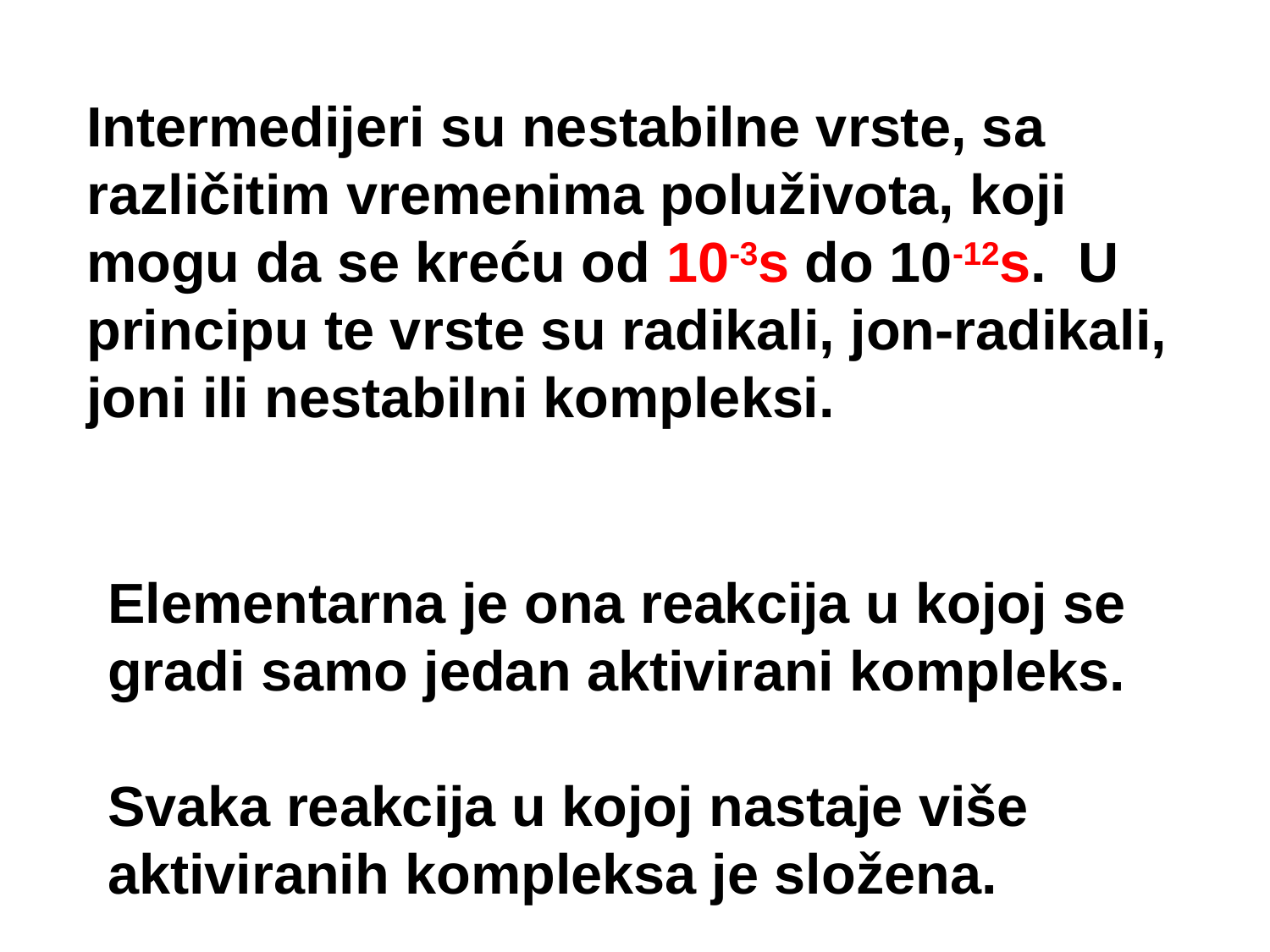

Intermedijeri su nestabilne vrste, sa različitim vremenima poluživota, koji mogu da se kreću od 10-3s do 10-12s.  U principu te vrste su radikali, jon-radikali, joni ili nestabilni kompleksi.
Elementarna je ona reakcija u kojoj se gradi samo jedan aktivirani kompleks.

Svaka reakcija u kojoj nastaje više aktiviranih kompleksa je složena.